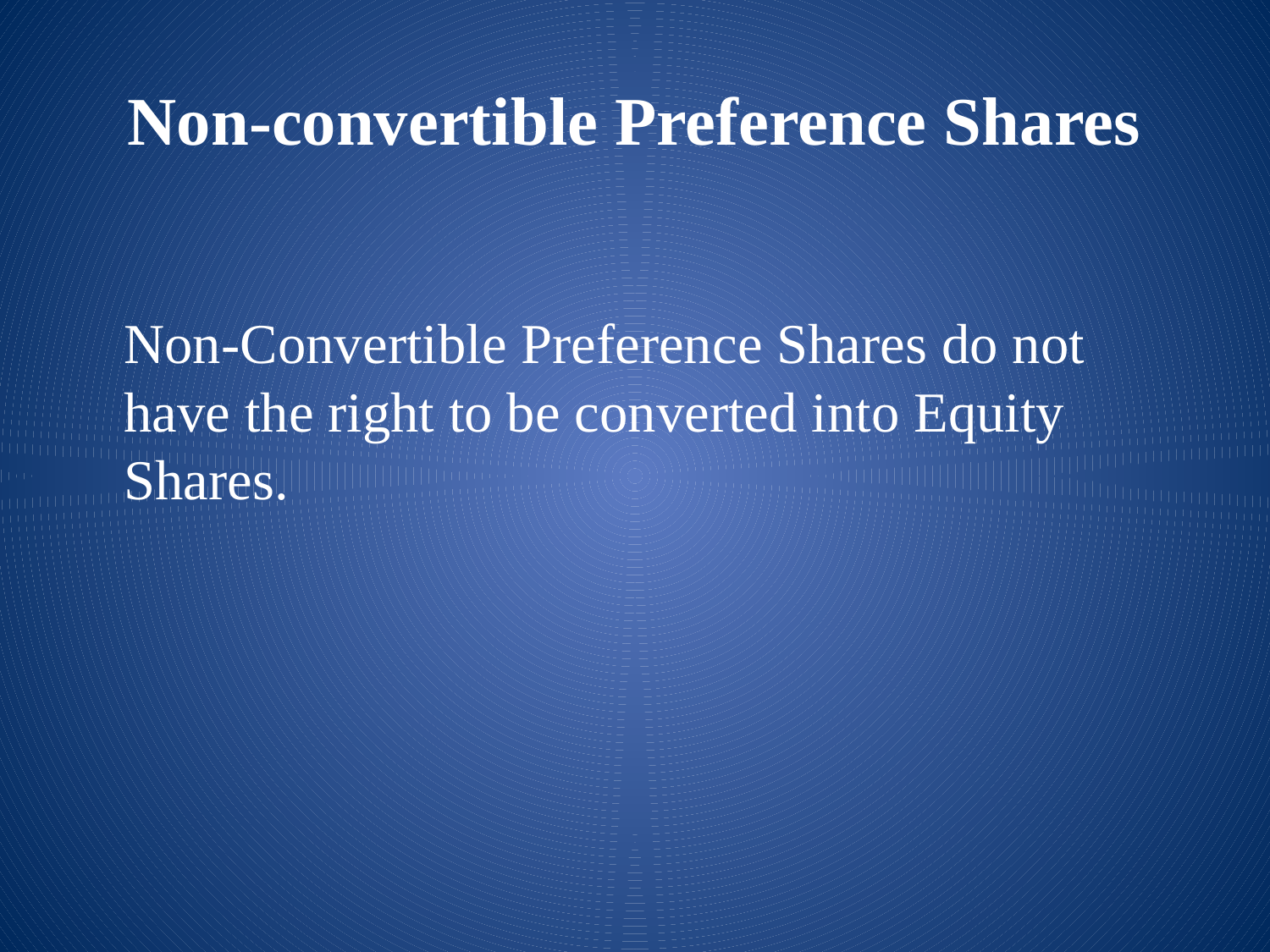

# Non-convertible Preference Shares

	Non-Convertible Preference Shares do not have the right to be converted into Equity Shares.